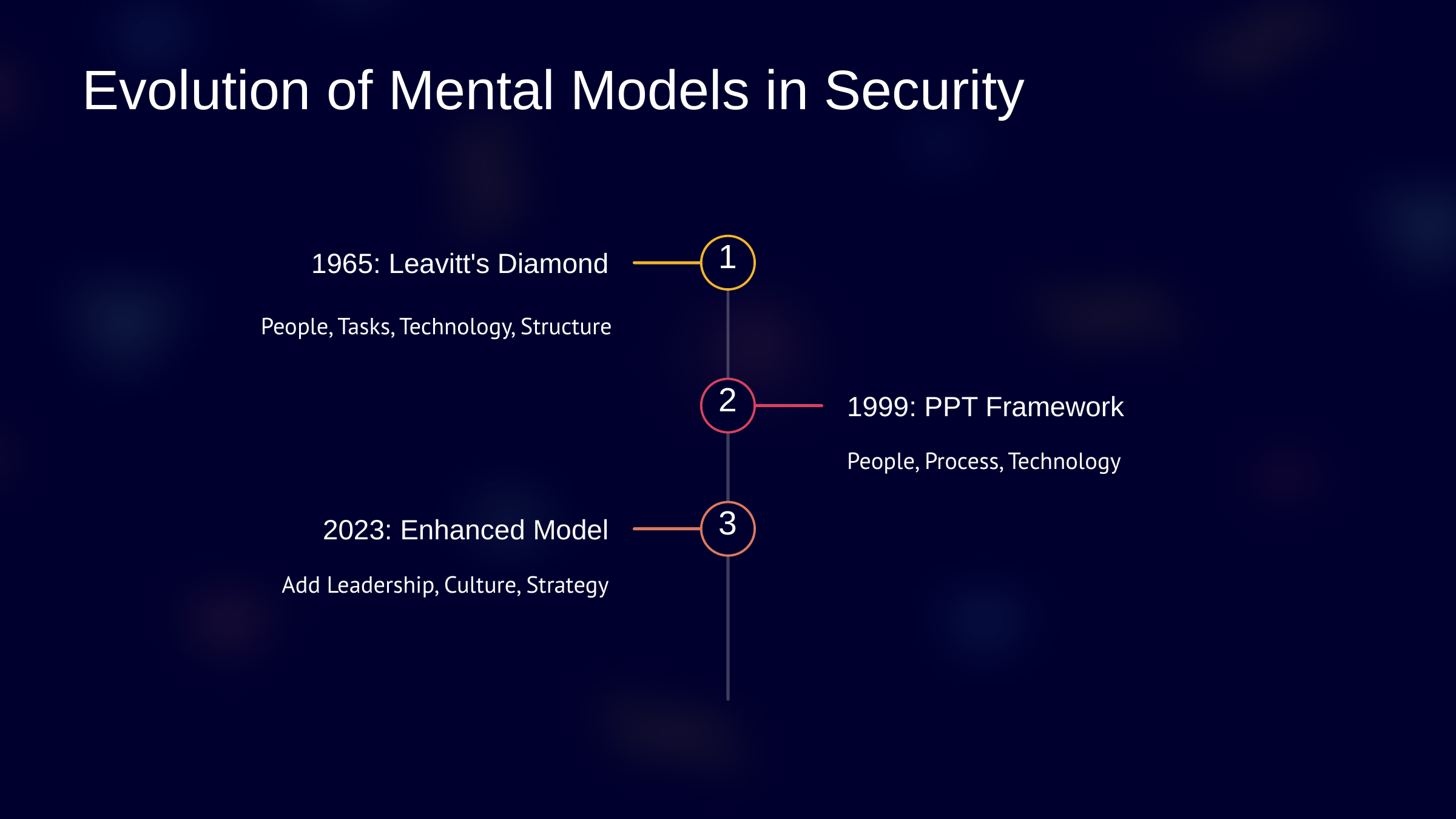

Evolution of Mental Models in Security

1
1965: Leavitt's Diamond

People, Tasks, Technology, Structure

2
1999: PPT Framework

People, Process, Technology

3
2023: Enhanced Model

Add Leadership, Culture, Strategy